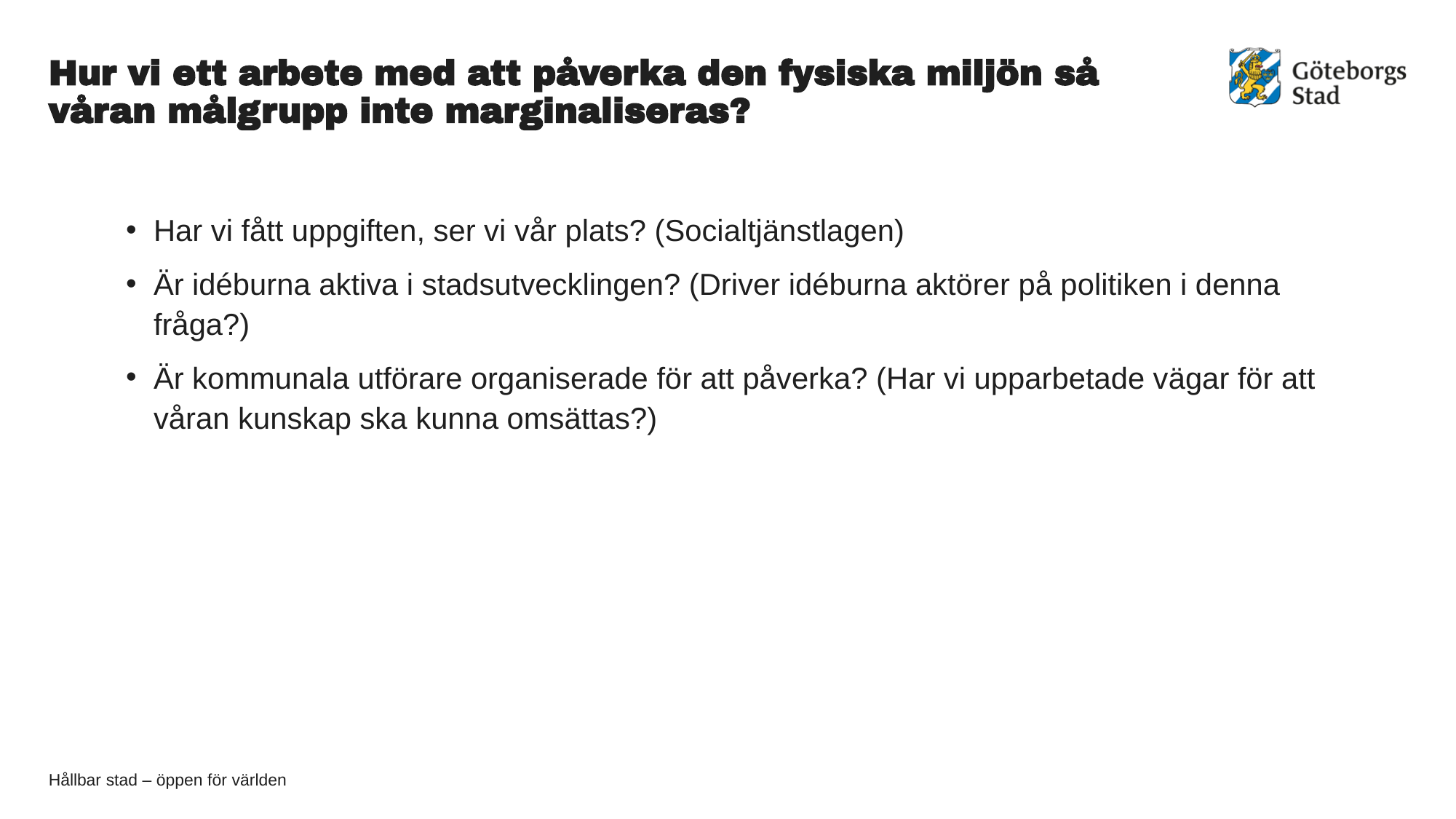

# Hur vi ett arbete med att påverka den fysiska miljön så våran målgrupp inte marginaliseras?
Har vi fått uppgiften, ser vi vår plats? (Socialtjänstlagen)
Är idéburna aktiva i stadsutvecklingen? (Driver idéburna aktörer på politiken i denna fråga?)
Är kommunala utförare organiserade för att påverka? (Har vi upparbetade vägar för att våran kunskap ska kunna omsättas?)